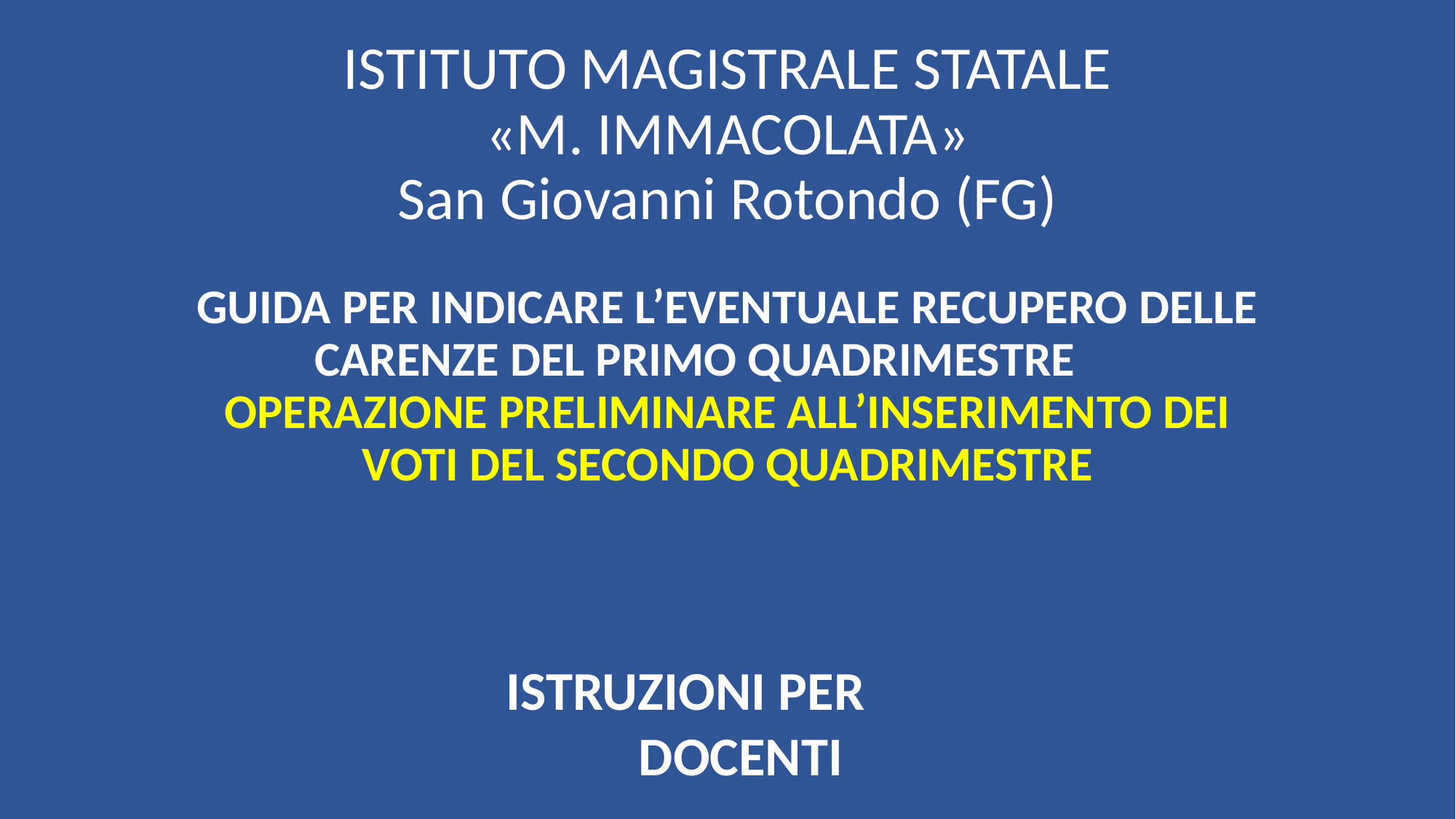

# ISTITUTO MAGISTRALE STATALE «M. IMMACOLATA» San Giovanni Rotondo (FG)
GUIDA PER INDICARE L’EVENTUALE RECUPERO DELLE CARENZE DEL PRIMO QUADRIMESTRE       OPERAZIONE PRELIMINARE ALL’INSERIMENTO DEI VOTI DEL SECONDO QUADRIMESTRE

ISTRUZIONI PER          DOCENTI